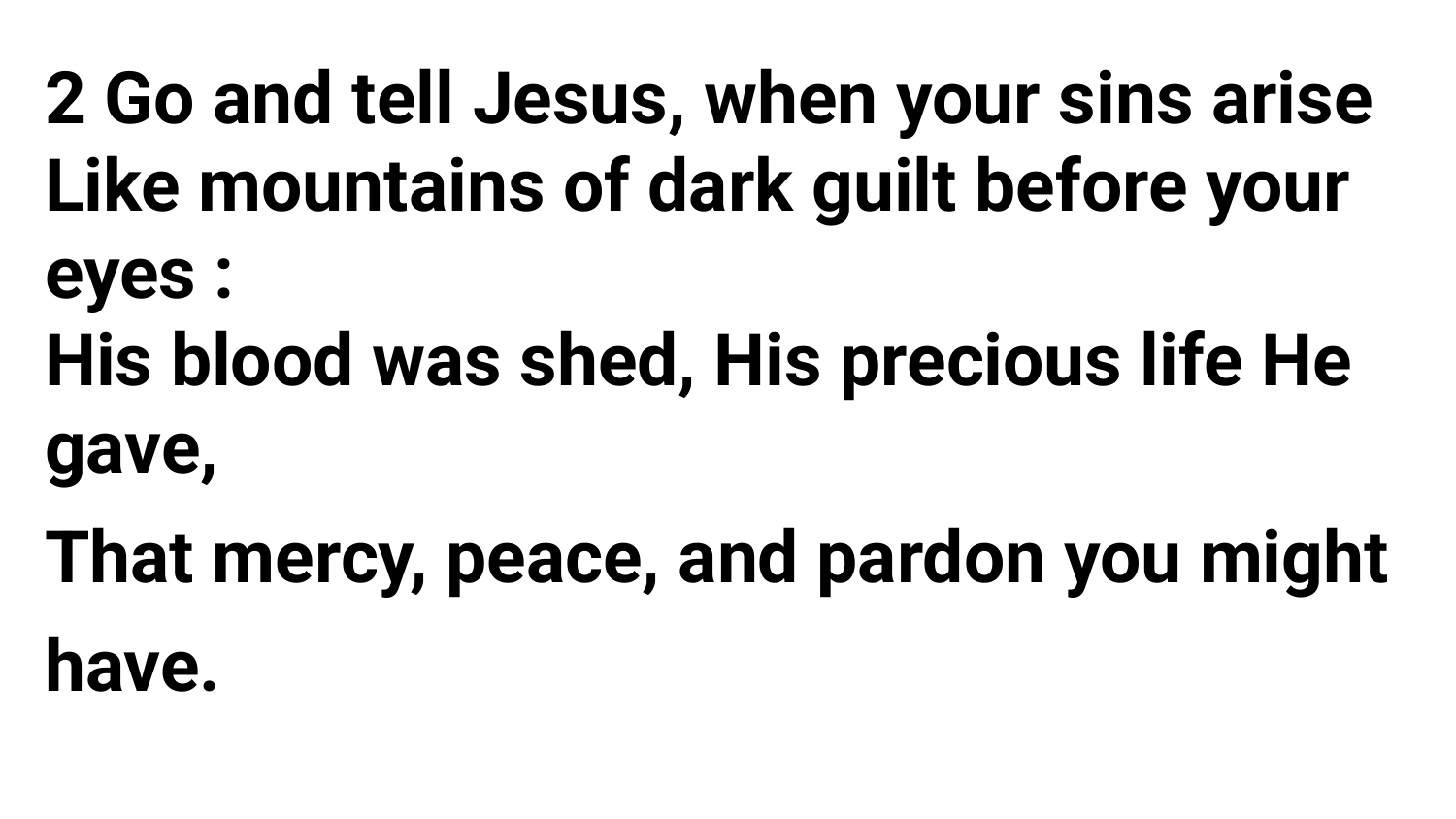

2 Go and tell Jesus, when your sins arise
Like mountains of dark guilt before your eyes :
His blood was shed, His precious life He gave,
That mercy, peace, and pardon you might have.